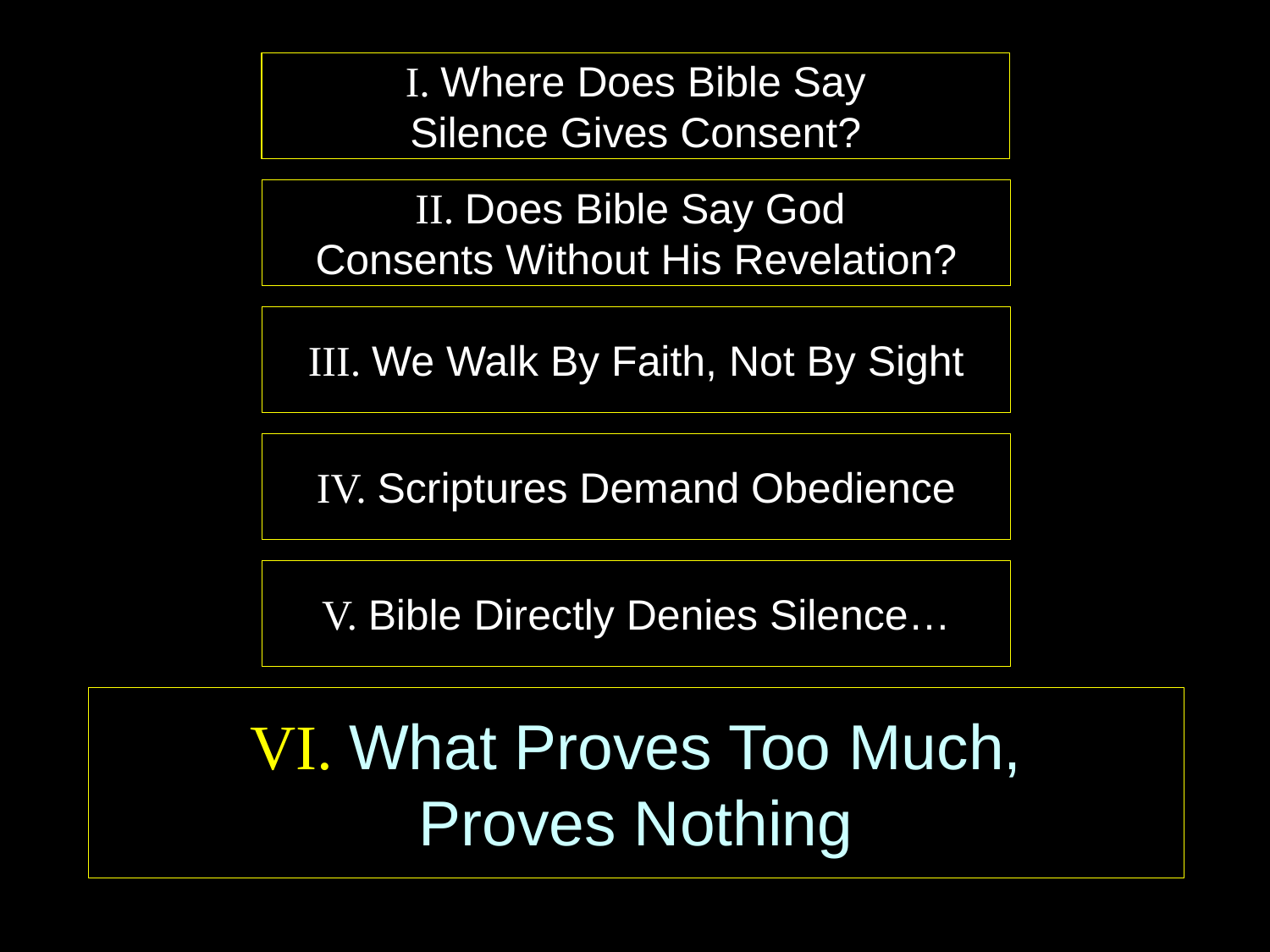

I. Where Does Bible Say
Silence Gives Consent?
II. Does Bible Say God
Consents Without His Revelation?
III. We Walk By Faith, Not By Sight
IV. Scriptures Demand Obedience
V. Bible Directly Denies Silence…
VI. What Proves Too Much,
Proves Nothing